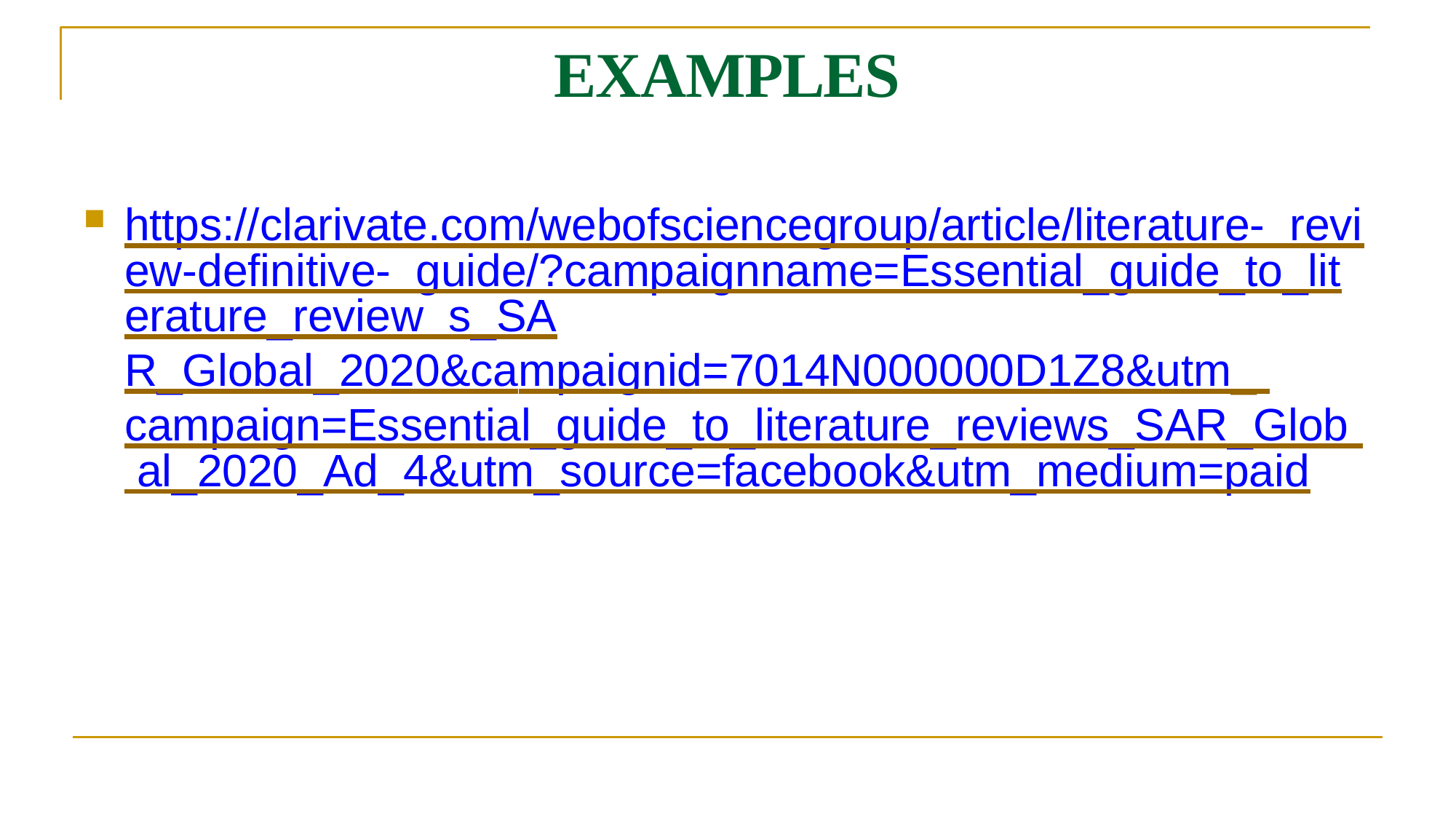

# EXAMPLES
https://clarivate.com/webofsciencegroup/article/literature-  review-definitive-  guide/?campaignname=Essential_guide_to_literature_review  s_SAR_Global_2020&campaignid=7014N000000D1Z8&utm_  campaign=Essential_guide_to_literature_reviews_SAR_Glob  al_2020_Ad_4&utm_source=facebook&utm_medium=paid